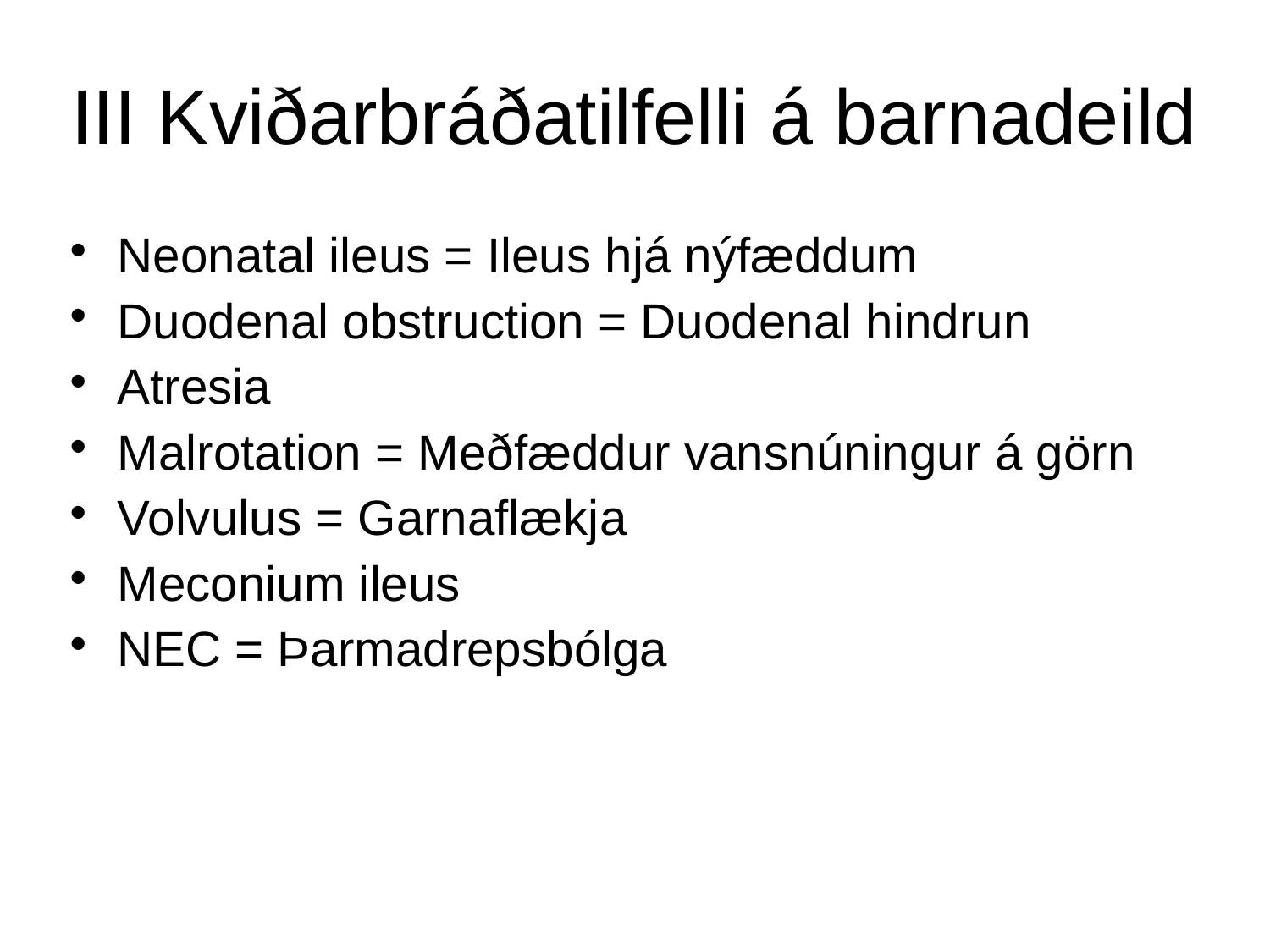

III Kviðarbráðatilfelli á barnadeild
Neonatal ileus = Ileus hjá nýfæddum
Duodenal obstruction = Duodenal hindrun
Atresia
Malrotation = Meðfæddur vansnúningur á görn
Volvulus = Garnaflækja
Meconium ileus
NEC = Þarmadrepsbólga